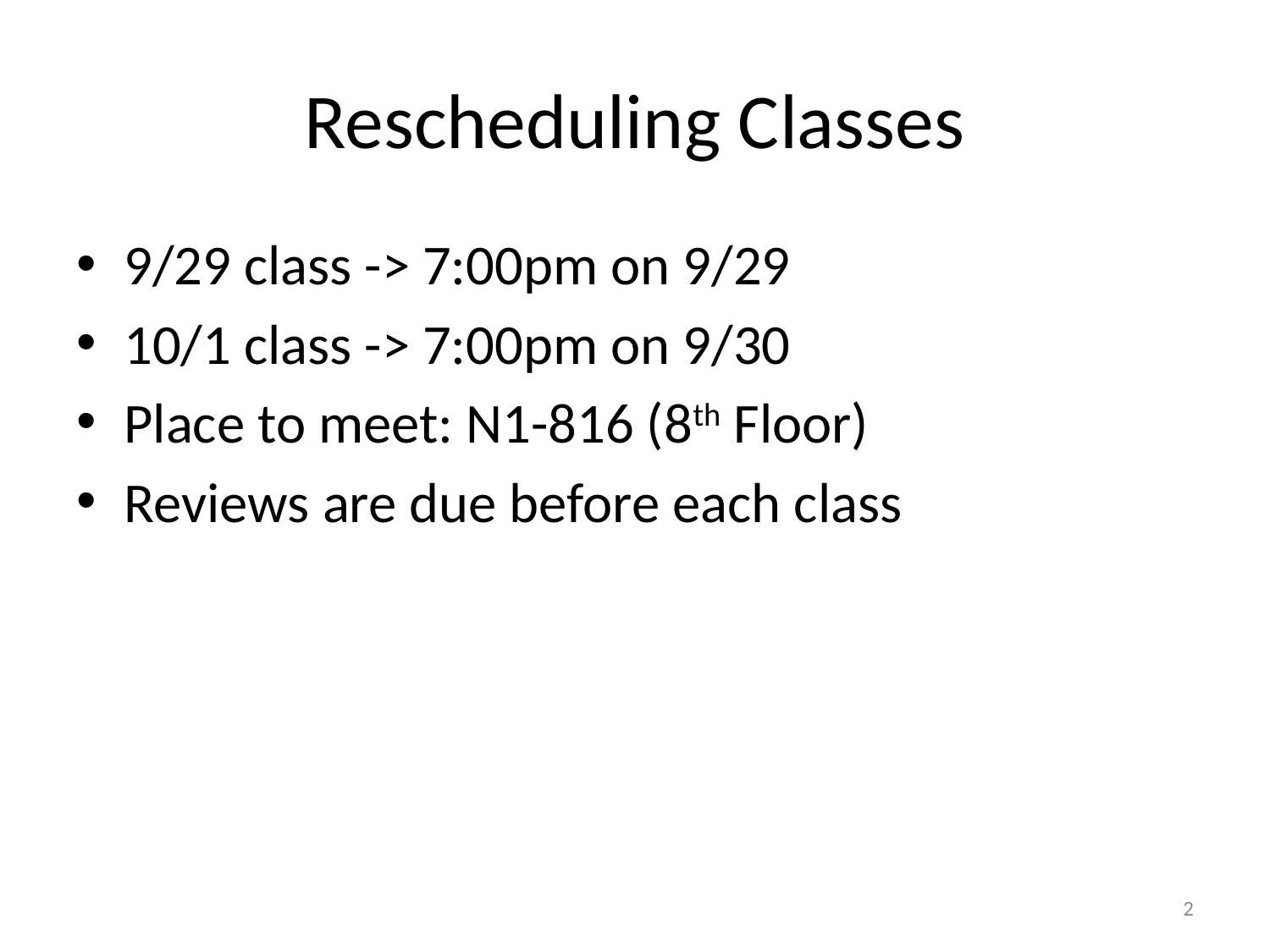

# Rescheduling Classes
9/29 class -> 7:00pm on 9/29
10/1 class -> 7:00pm on 9/30
Place to meet: N1-816 (8th Floor)
Reviews are due before each class
2